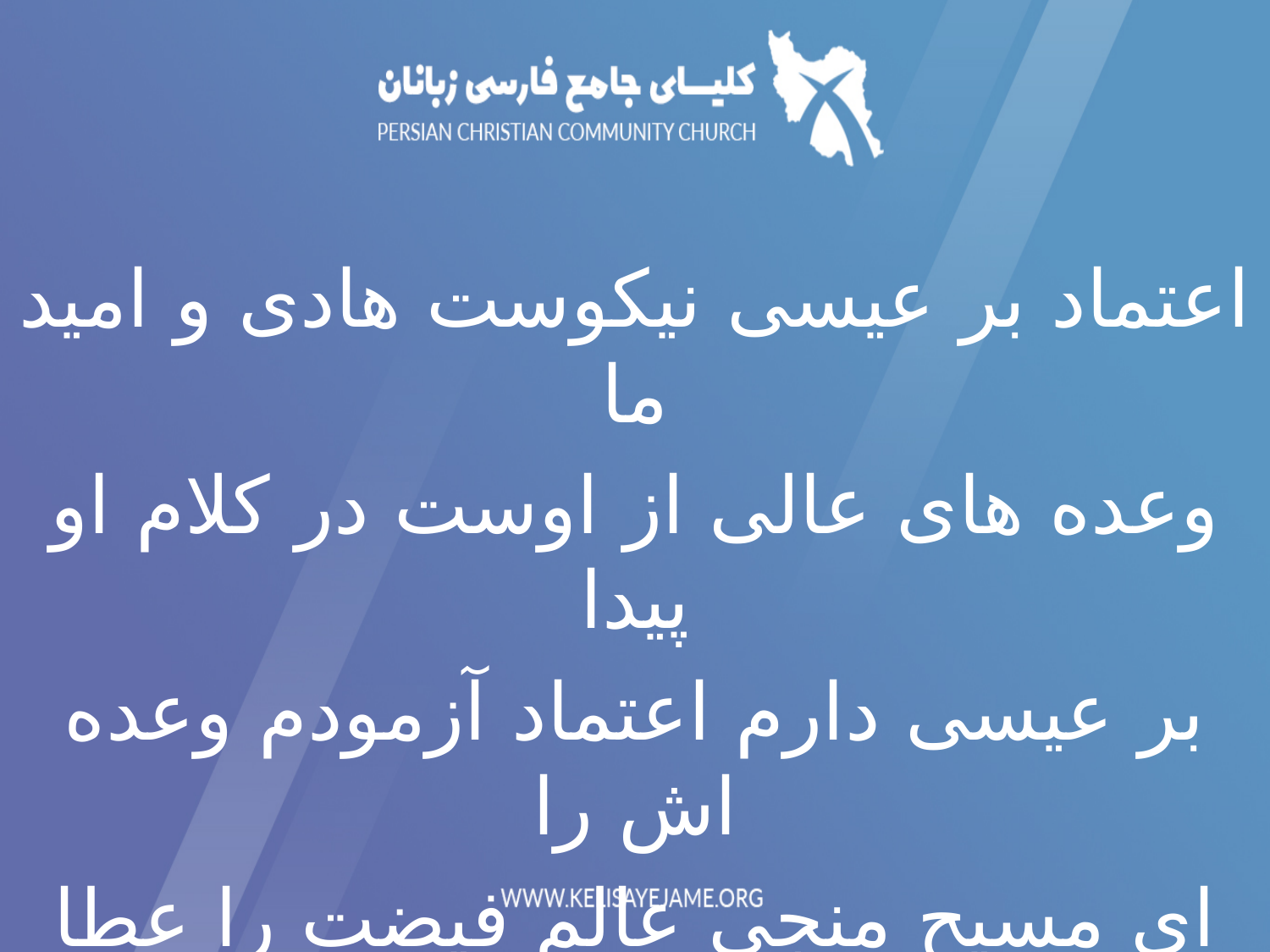

اعتماد بر عیسی نیکوست هادی و امید ما
وعده های عالی از اوست در کلام او پیدا
بر عیسی دارم اعتماد آزمودم وعده اش را
ای مسیح منجی عالم فیضت را عطا فرما